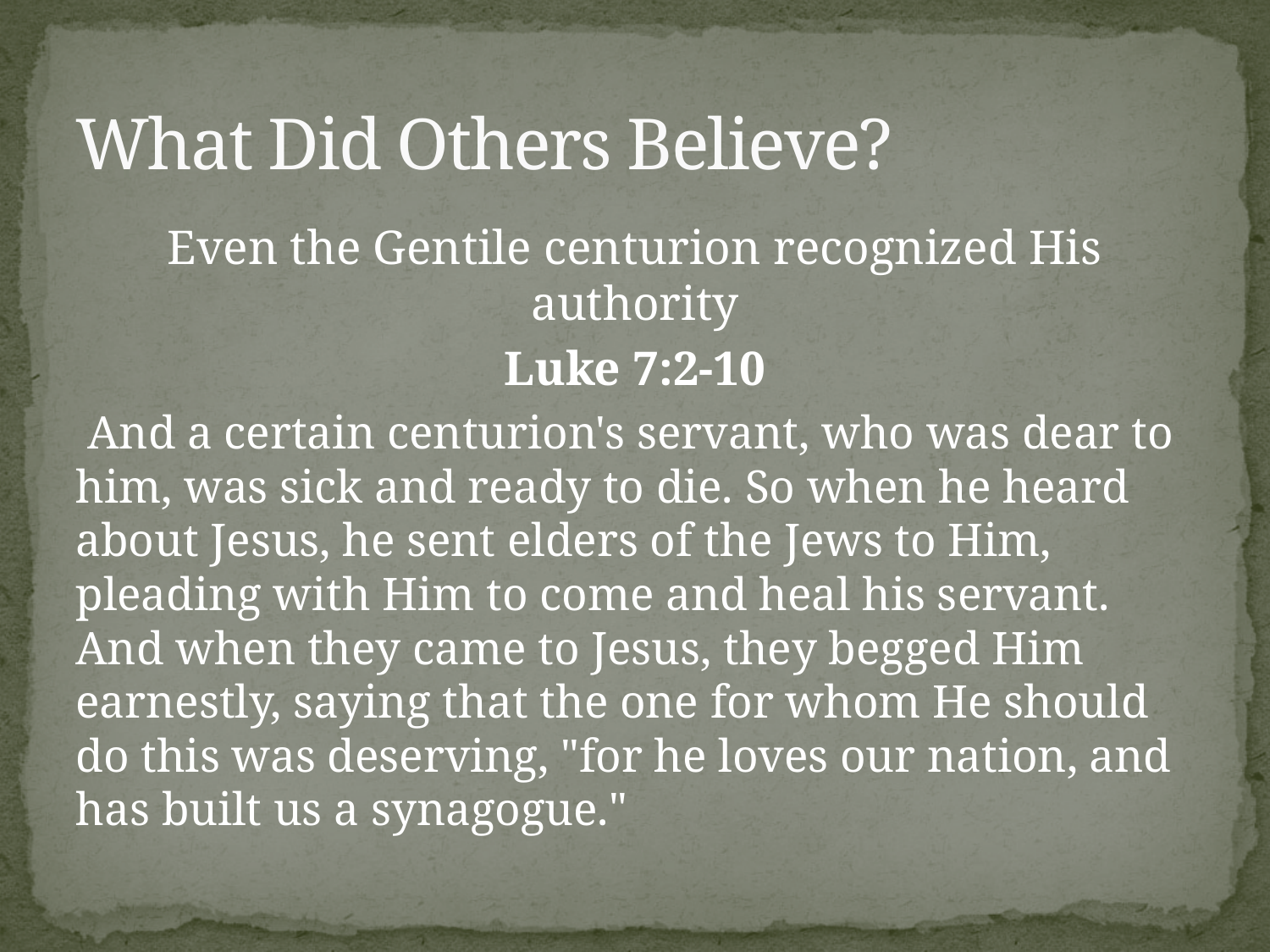

# What Did Others Believe?
Even the Gentile centurion recognized His authority
Luke 7:2-10
 And a certain centurion's servant, who was dear to him, was sick and ready to die. So when he heard about Jesus, he sent elders of the Jews to Him, pleading with Him to come and heal his servant.  And when they came to Jesus, they begged Him earnestly, saying that the one for whom He should do this was deserving, "for he loves our nation, and has built us a synagogue."